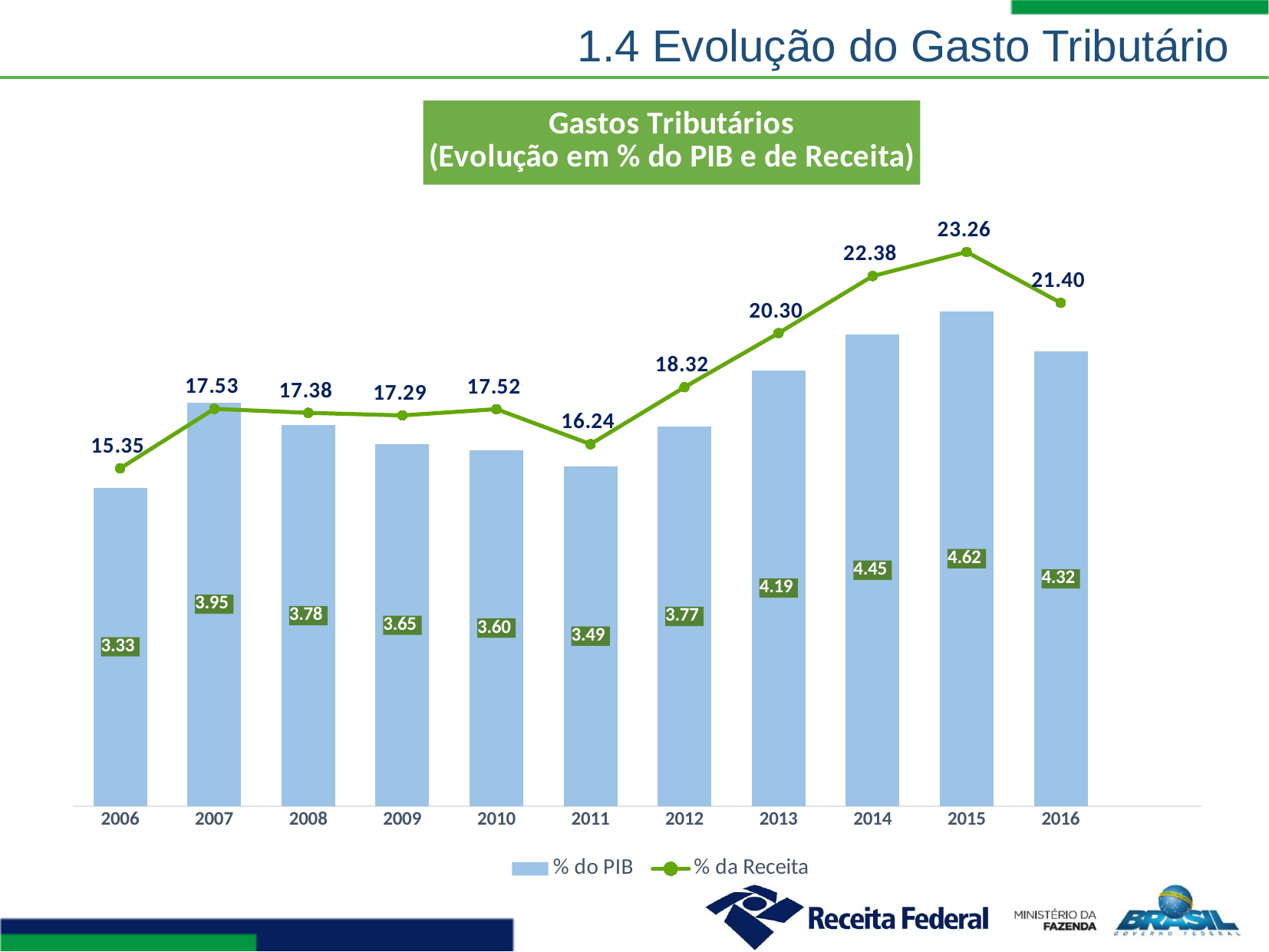

1.4 Evolução do Gasto Tributário

[unsupported chart]